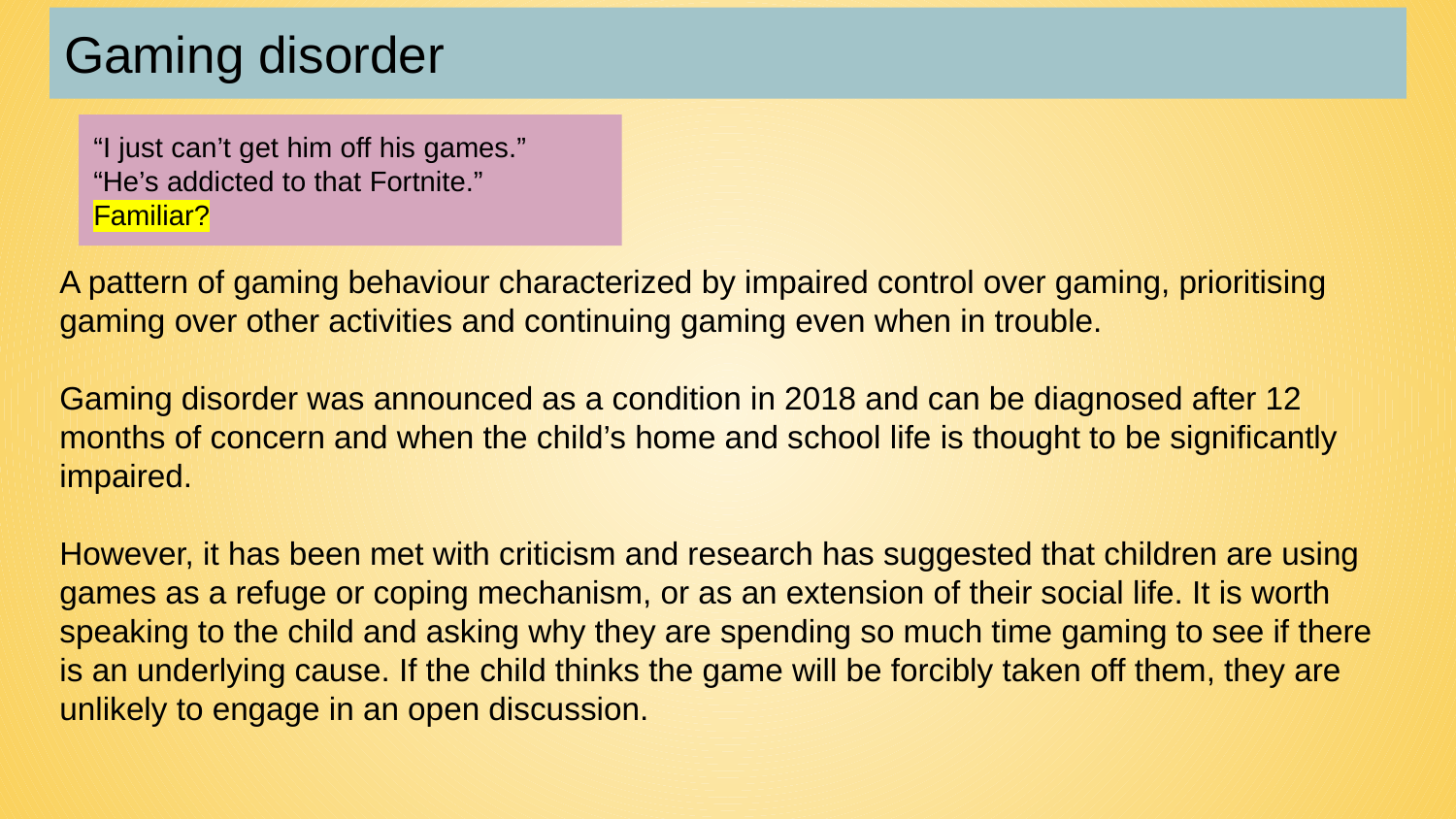

# Gaming disorder

“I just can’t get him off his games.”
“He’s addicted to that Fortnite.”
Familiar?
A pattern of gaming behaviour characterized by impaired control over gaming, prioritising gaming over other activities and continuing gaming even when in trouble.

Gaming disorder was announced as a condition in 2018 and can be diagnosed after 12 months of concern and when the child’s home and school life is thought to be significantly impaired.

However, it has been met with criticism and research has suggested that children are using games as a refuge or coping mechanism, or as an extension of their social life. It is worth speaking to the child and asking why they are spending so much time gaming to see if there is an underlying cause. If the child thinks the game will be forcibly taken off them, they are unlikely to engage in an open discussion.